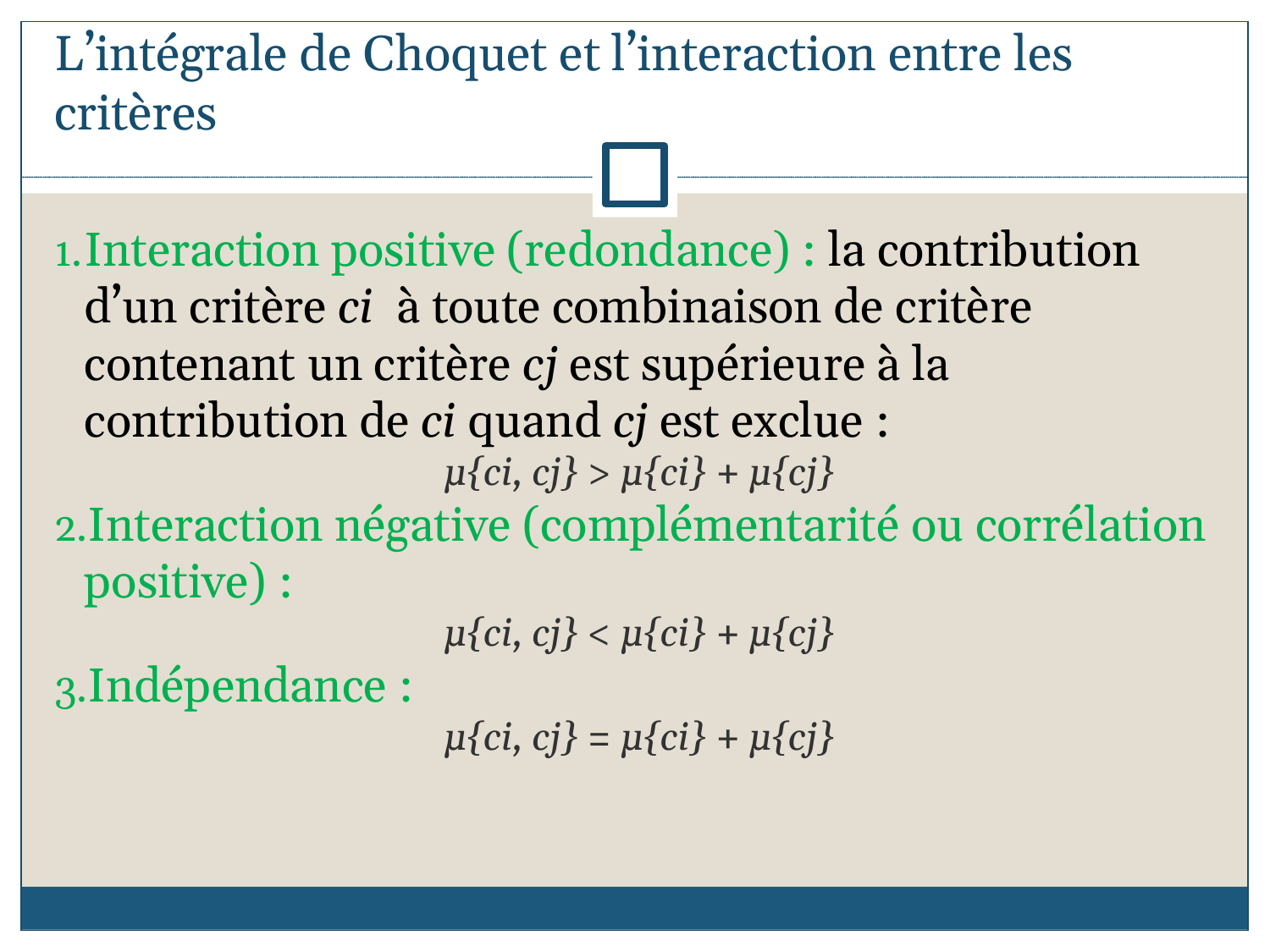

L’intégrale de Choquet et l’interaction entre les critères
Interaction positive (redondance) : la contribution d’un critère ci  à toute combinaison de critère contenant un critère cj est supérieure à la contribution de ci quand cj est exclue :
			 μ{ci, cj} > μ{ci} + μ{cj}
Interaction négative (complémentarité ou corrélation positive) :
			 μ{ci, cj} < μ{ci} + μ{cj}
Indépendance :
			 μ{ci, cj} = μ{ci} + μ{cj}